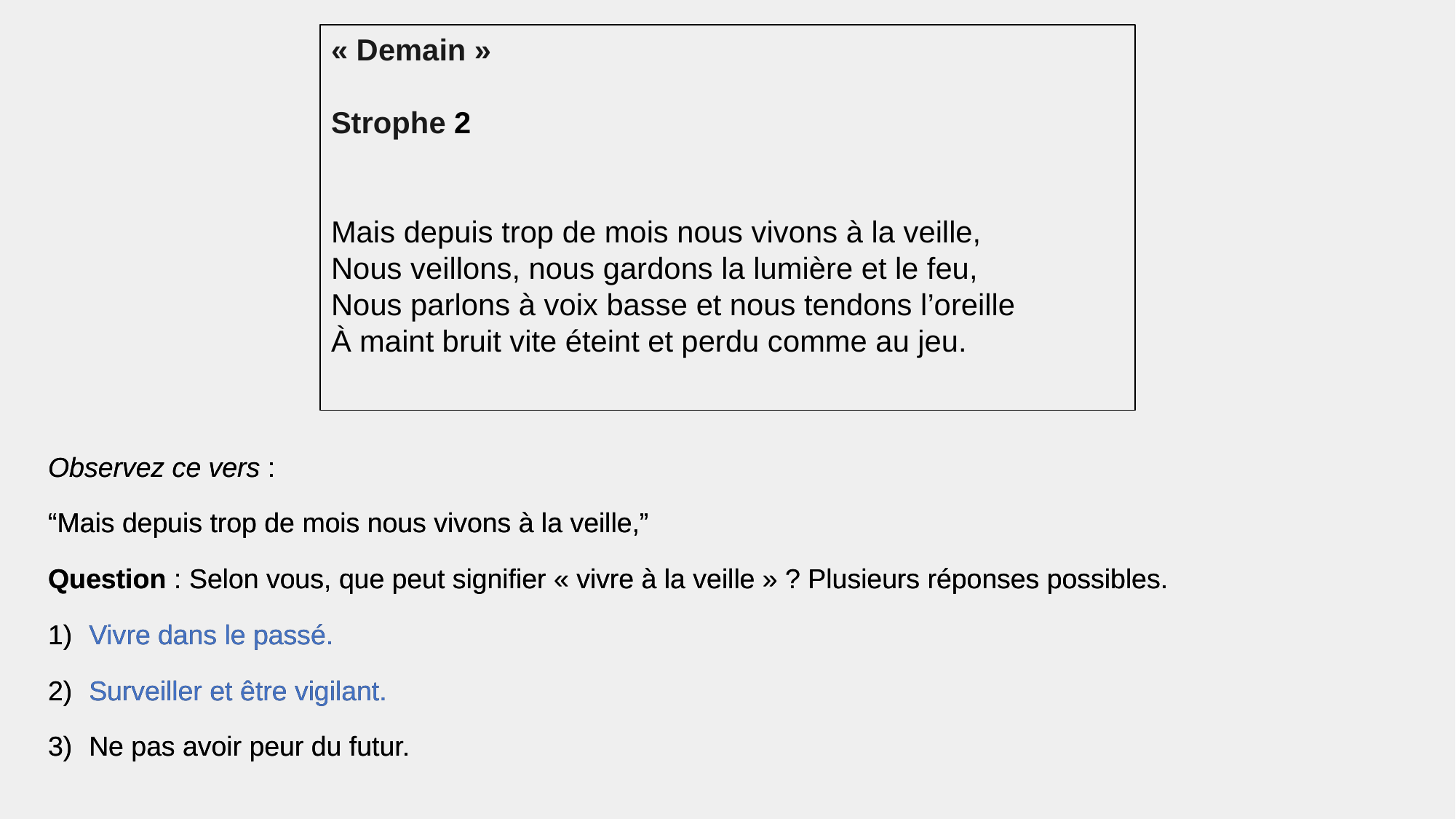

« Demain »

Strophe 2
Mais depuis trop de mois nous vivons à la veille,
Nous veillons, nous gardons la lumière et le feu,
Nous parlons à voix basse et nous tendons l’oreille
À maint bruit vite éteint et perdu comme au jeu.
Observez ce vers :
“Mais depuis trop de mois nous vivons à la veille,”
Question : Selon vous, que peut signifier « vivre à la veille » ? Plusieurs réponses possibles.
Vivre dans le passé.
Surveiller et être vigilant.
Ne pas avoir peur du futur.
Observez ce vers :
“Mais depuis trop de mois nous vivons à la veille,”
Question : Selon vous, que peut signifier « vivre à la veille » ? Plusieurs réponses possibles.
Vivre dans le passé.
Surveiller et être vigilant.
Ne pas avoir peur du futur.